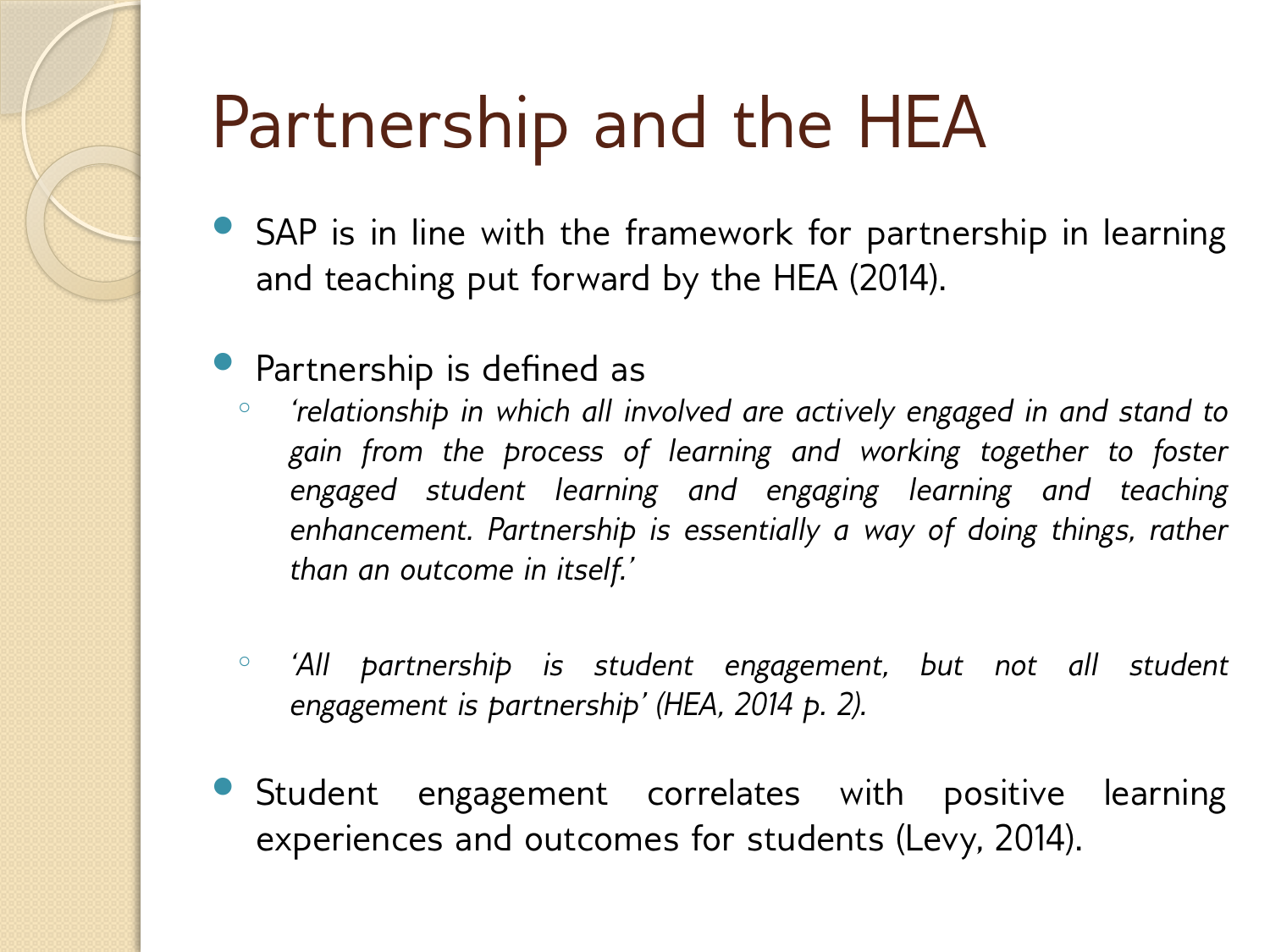

# Partnership and the HEA
SAP is in line with the framework for partnership in learning and teaching put forward by the HEA (2014).

Partnership is defined as
‘relationship in which all involved are actively engaged in and stand to gain from the process of learning and working together to foster engaged student learning and engaging learning and teaching enhancement. Partnership is essentially a way of doing things, rather than an outcome in itself.’

‘All partnership is student engagement, but not all student engagement is partnership’ (HEA, 2014 p. 2).

Student engagement correlates with positive learning experiences and outcomes for students (Levy, 2014).